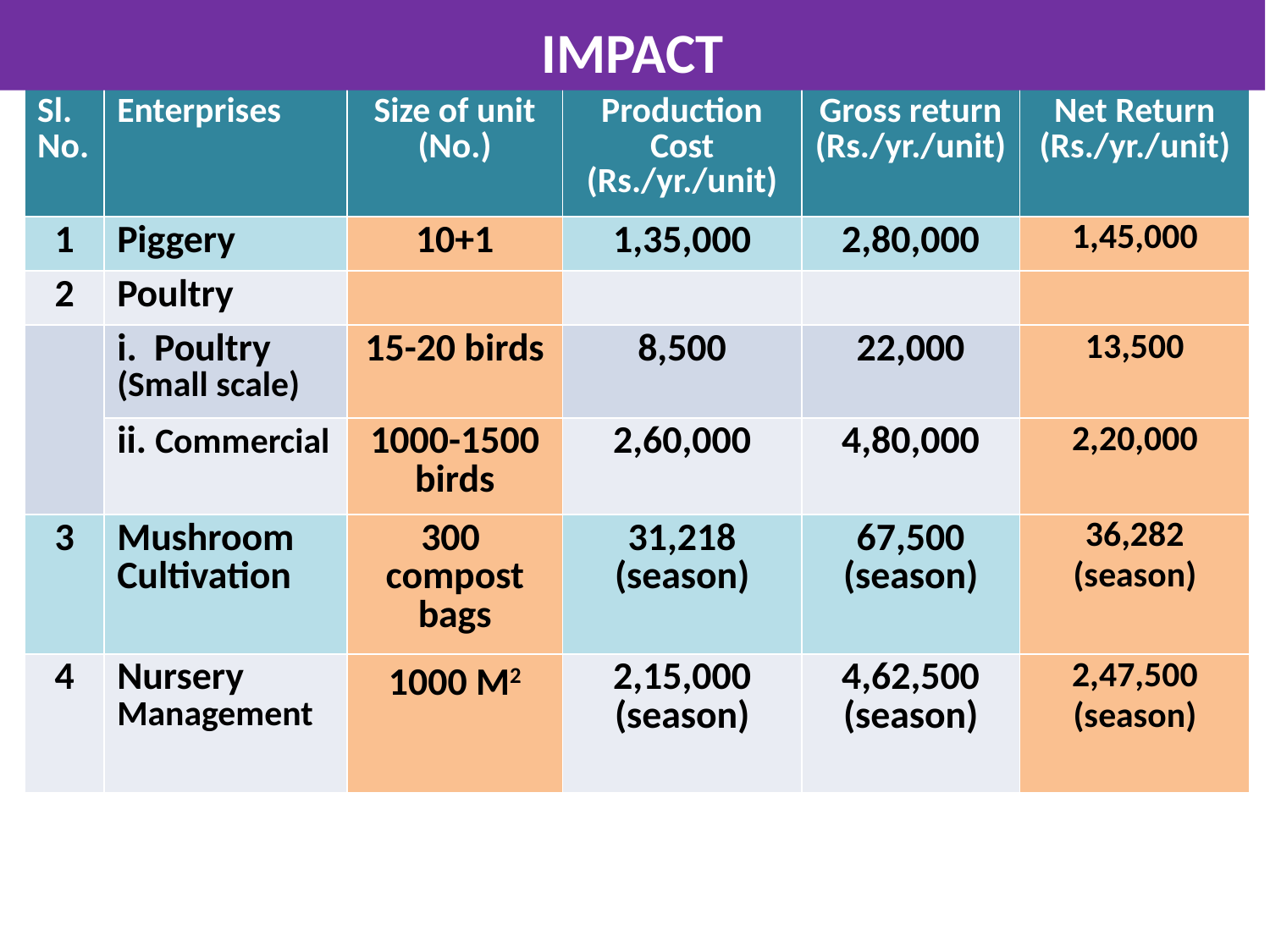

IMPACT
| Sl. No. | Enterprises | Size of unit (No.) | Production Cost (Rs./yr./unit) | Gross return (Rs./yr./unit) | Net Return (Rs./yr./unit) |
| --- | --- | --- | --- | --- | --- |
| 1 | Piggery | 10+1 | 1,35,000 | 2,80,000 | 1,45,000 |
| 2 | Poultry |  |  |  |  |
|  | i. Poultry (Small scale) | 15-20 birds | 8,500 | 22,000 | 13,500 |
|  | ii. Commercial | 1000-1500 birds | 2,60,000 | 4,80,000 | 2,20,000 |
| 3 | Mushroom Cultivation | 300 compost bags | 31,218 (season) | 67,500 (season) | 36,282 (season) |
| 4 | Nursery Management | 1000 M2 | 2,15,000 (season) | 4,62,500 (season) | 2,47,500 (season) |